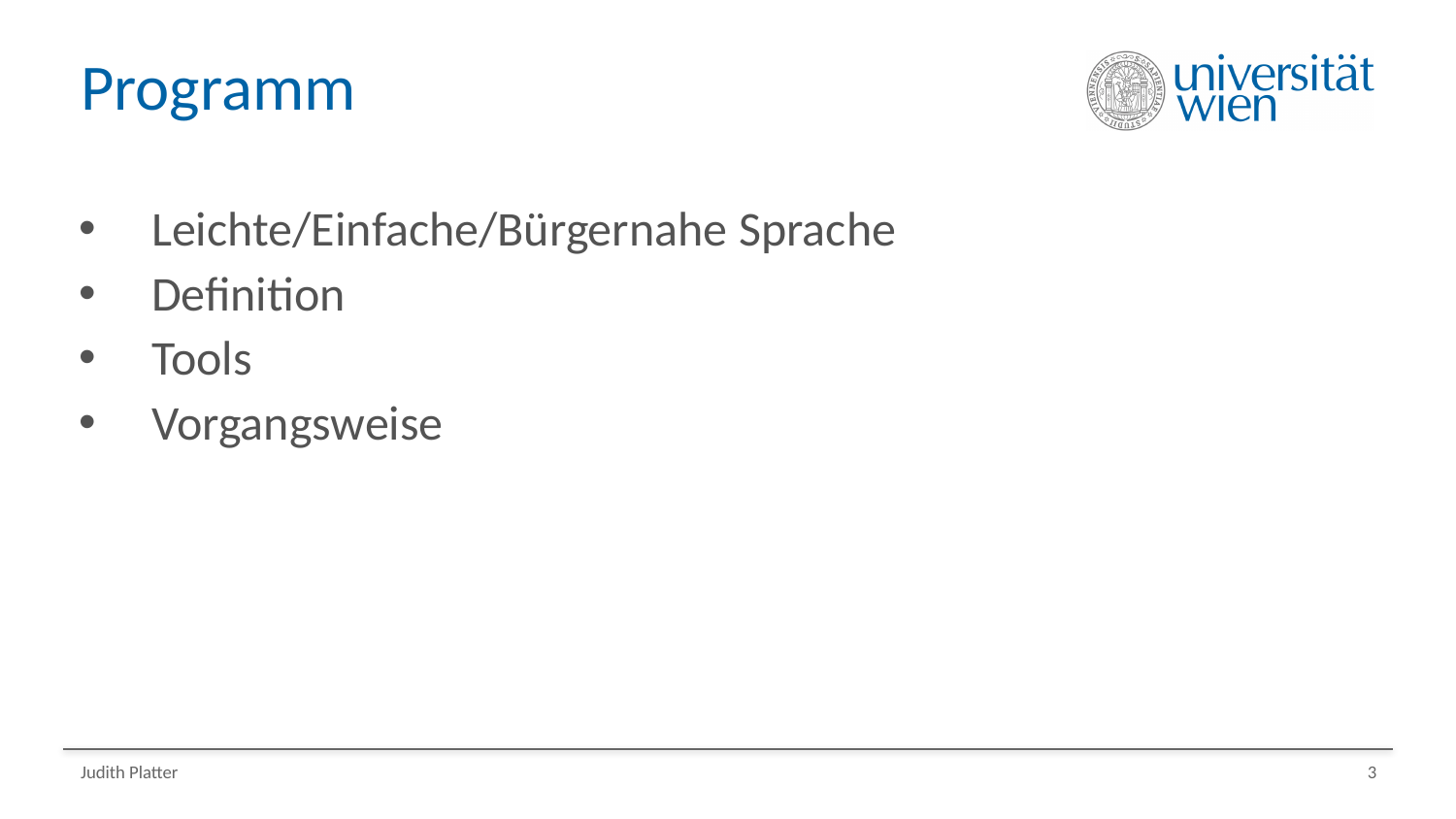

# Programm
Leichte/Einfache/Bürgernahe Sprache
Definition
Tools
Vorgangsweise
Judith Platter
3